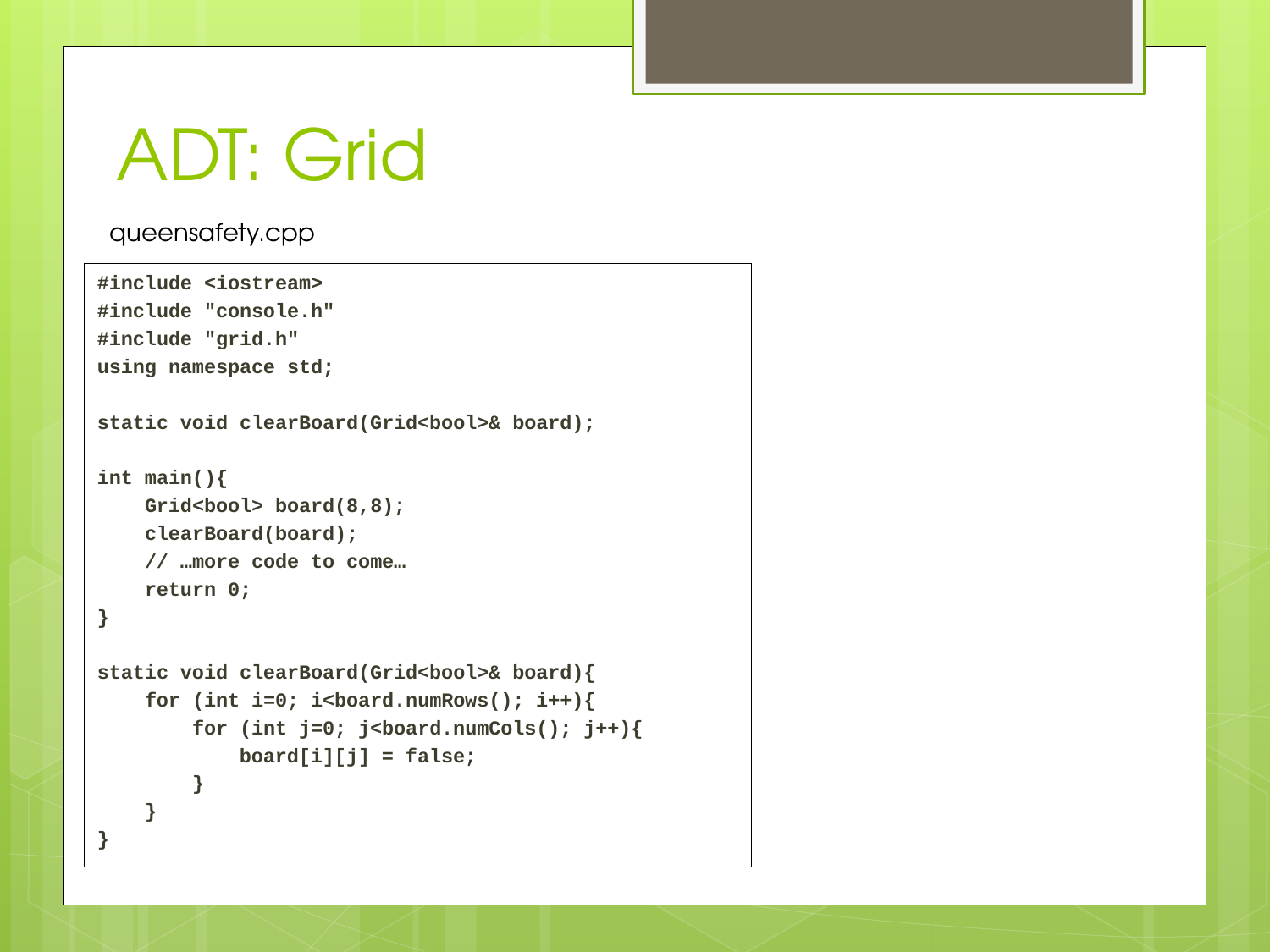

# ADT: Grid
queensafety.cpp
#include <iostream>
#include "console.h"
#include "grid.h"
using namespace std;

static void clearBoard(Grid<bool>& board);

int main(){
    Grid<bool> board(8,8);
    clearBoard(board);
    // …more code to come…
    return 0;
}

static void clearBoard(Grid<bool>& board){
    for (int i=0; i<board.numRows(); i++){
        for (int j=0; j<board.numCols(); j++){
            board[i][j] = false;
        }
    }
}